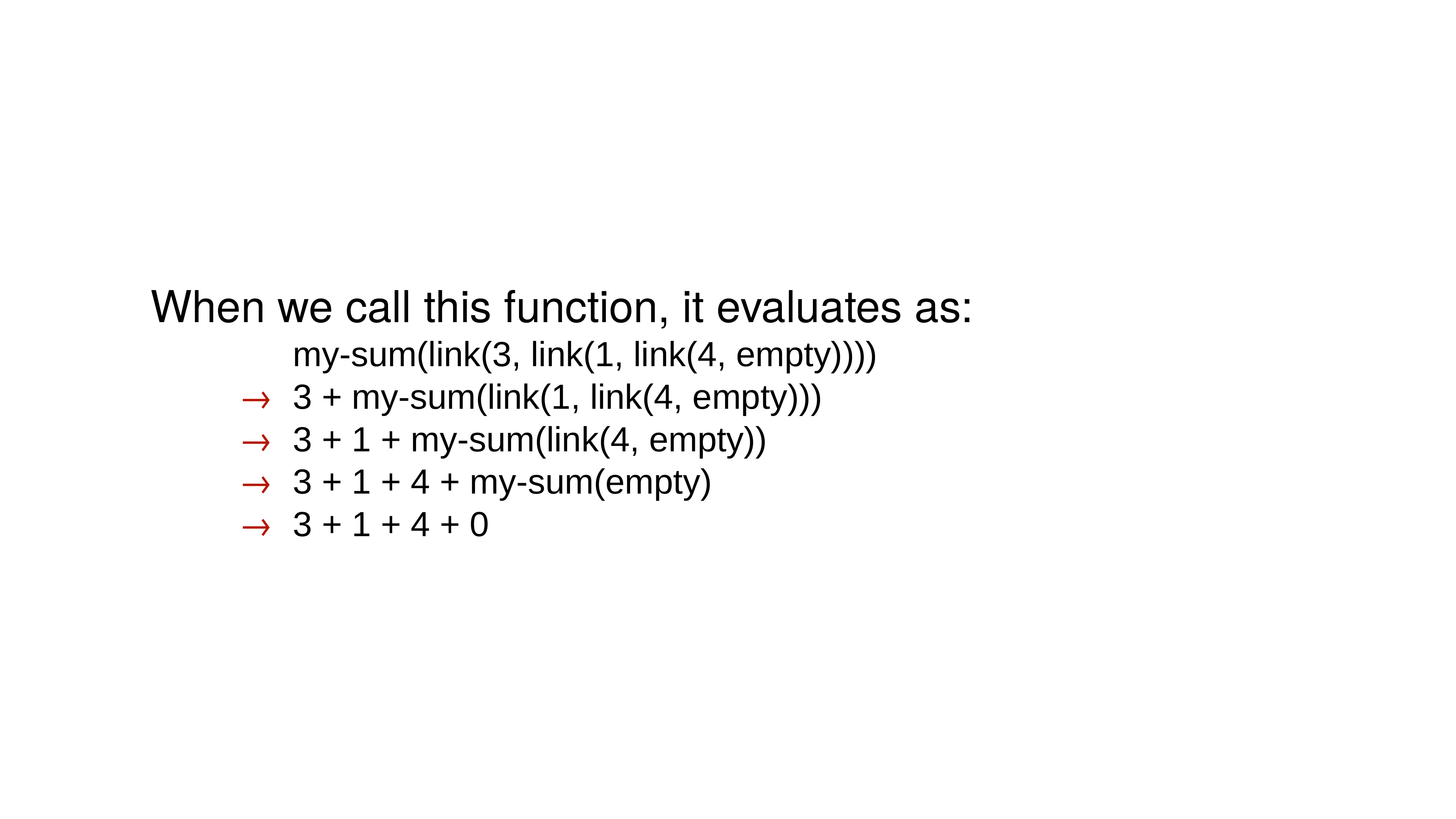

When we call this function, it evaluates as:
	my-sum(link(3, link(1, link(4, empty))))
→	3 + my-sum(link(1, link(4, empty)))
→	3 + 1 + my-sum(link(4, empty))
→	3 + 1 + 4 + my-sum(empty)
→	3 + 1 + 4 + 0